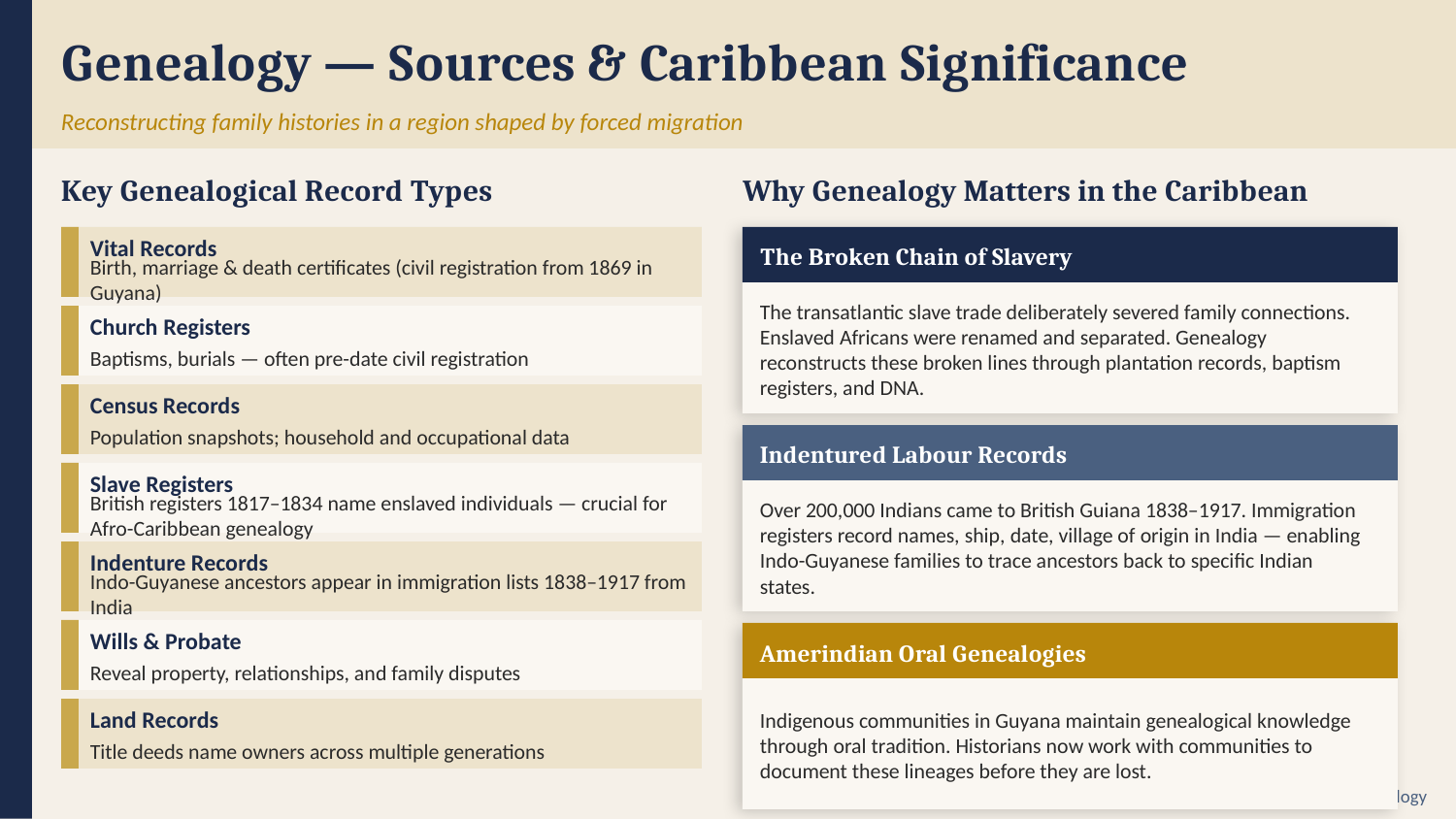

Genealogy — Sources & Caribbean Significance
Reconstructing family histories in a region shaped by forced migration
Key Genealogical Record Types
Why Genealogy Matters in the Caribbean

Vital Records
The Broken Chain of Slavery
Birth, marriage & death certificates (civil registration from 1869 in Guyana)
The transatlantic slave trade deliberately severed family connections. Enslaved Africans were renamed and separated. Genealogy reconstructs these broken lines through plantation records, baptism registers, and DNA.

Church Registers
Baptisms, burials — often pre-date civil registration

Census Records
Population snapshots; household and occupational data

Indentured Labour Records

Slave Registers
Over 200,000 Indians came to British Guiana 1838–1917. Immigration registers record names, ship, date, village of origin in India — enabling Indo-Guyanese families to trace ancestors back to specific Indian states.
British registers 1817–1834 name enslaved individuals — crucial for Afro-Caribbean genealogy

Indenture Records
Indo-Guyanese ancestors appear in immigration lists 1838–1917 from India

Wills & Probate
Amerindian Oral Genealogies
Reveal property, relationships, and family disputes
Indigenous communities in Guyana maintain genealogical knowledge through oral tradition. Historians now work with communities to document these lineages before they are lost.

Land Records
Title deeds name owners across multiple generations
University of Guyana — HIST 1000 | Historical Methodology